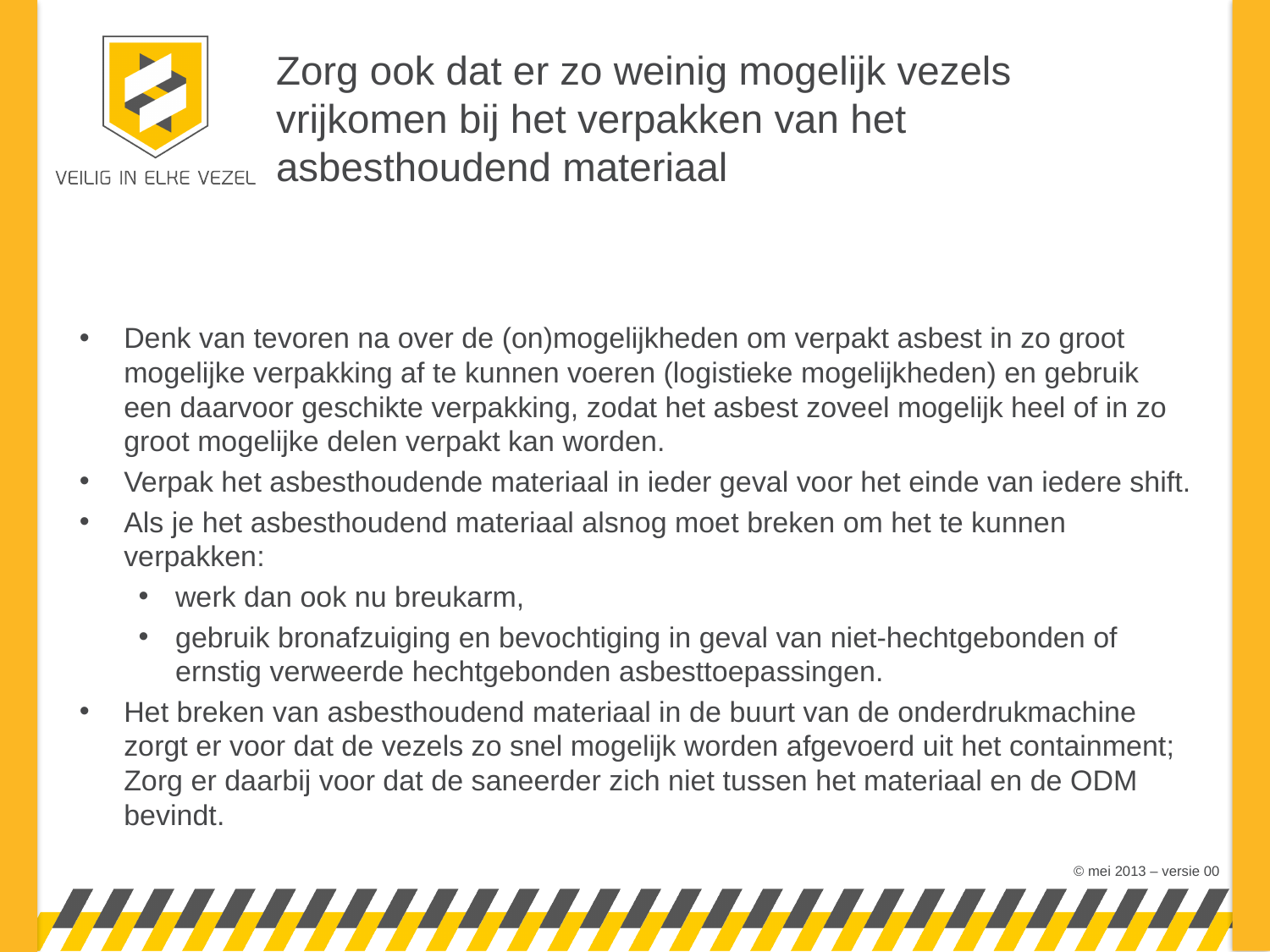

# Zorg ook dat er zo weinig mogelijk vezels vrijkomen bij het verpakken van het asbesthoudend materiaal

Denk van tevoren na over de (on)mogelijkheden om verpakt asbest in zo groot mogelijke verpakking af te kunnen voeren (logistieke mogelijkheden) en gebruik een daarvoor geschikte verpakking, zodat het asbest zoveel mogelijk heel of in zo groot mogelijke delen verpakt kan worden.
Verpak het asbesthoudende materiaal in ieder geval voor het einde van iedere shift.
Als je het asbesthoudend materiaal alsnog moet breken om het te kunnen verpakken:
werk dan ook nu breukarm,
gebruik bronafzuiging en bevochtiging in geval van niet-hechtgebonden of ernstig verweerde hechtgebonden asbesttoepassingen.
Het breken van asbesthoudend materiaal in de buurt van de onderdrukmachine zorgt er voor dat de vezels zo snel mogelijk worden afgevoerd uit het containment; Zorg er daarbij voor dat de saneerder zich niet tussen het materiaal en de ODM bevindt.